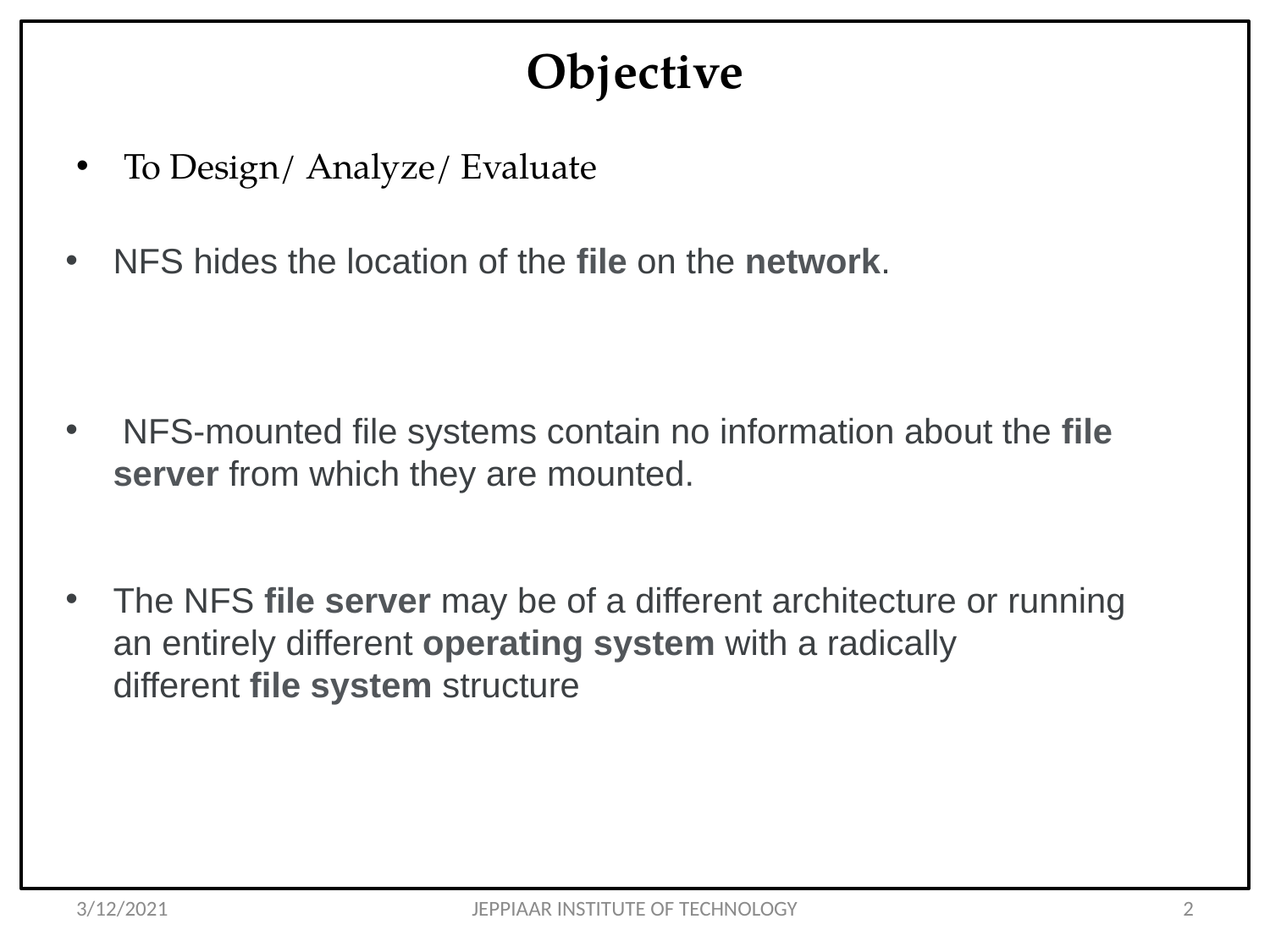

# Objective

To Design/ Analyze/ Evaluate

NFS hides the location of the file on the network.

 NFS-mounted file systems contain no information about the file server from which they are mounted.

The NFS file server may be of a different architecture or running an entirely different operating system with a radically different file system structure

3/12/2021
JEPPIAAR INSTITUTE OF TECHNOLOGY
2